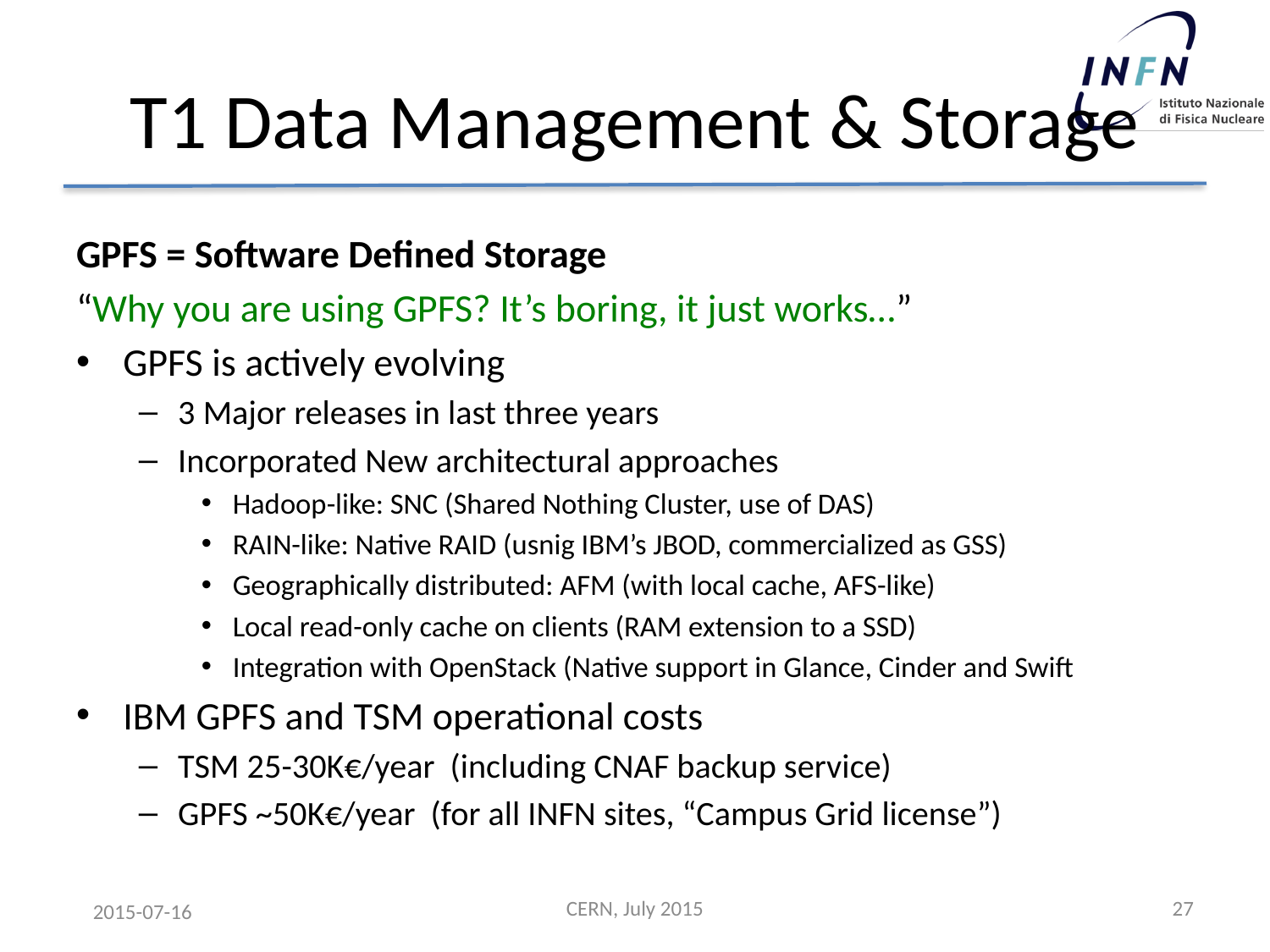

# T1 Data Management & Storage
GPFS = Software Defined Storage
“Why you are using GPFS? It’s boring, it just works…”
GPFS is actively evolving
3 Major releases in last three years
Incorporated New architectural approaches
Hadoop-like: SNC (Shared Nothing Cluster, use of DAS)
RAIN-like: Native RAID (usnig IBM’s JBOD, commercialized as GSS)
Geographically distributed: AFM (with local cache, AFS-like)
Local read-only cache on clients (RAM extension to a SSD)
Integration with OpenStack (Native support in Glance, Cinder and Swift
IBM GPFS and TSM operational costs
TSM 25-30K€/year  (including CNAF backup service)
GPFS ~50K€/year  (for all INFN sites, “Campus Grid license”)
CERN, July 2015
27
2015-07-16